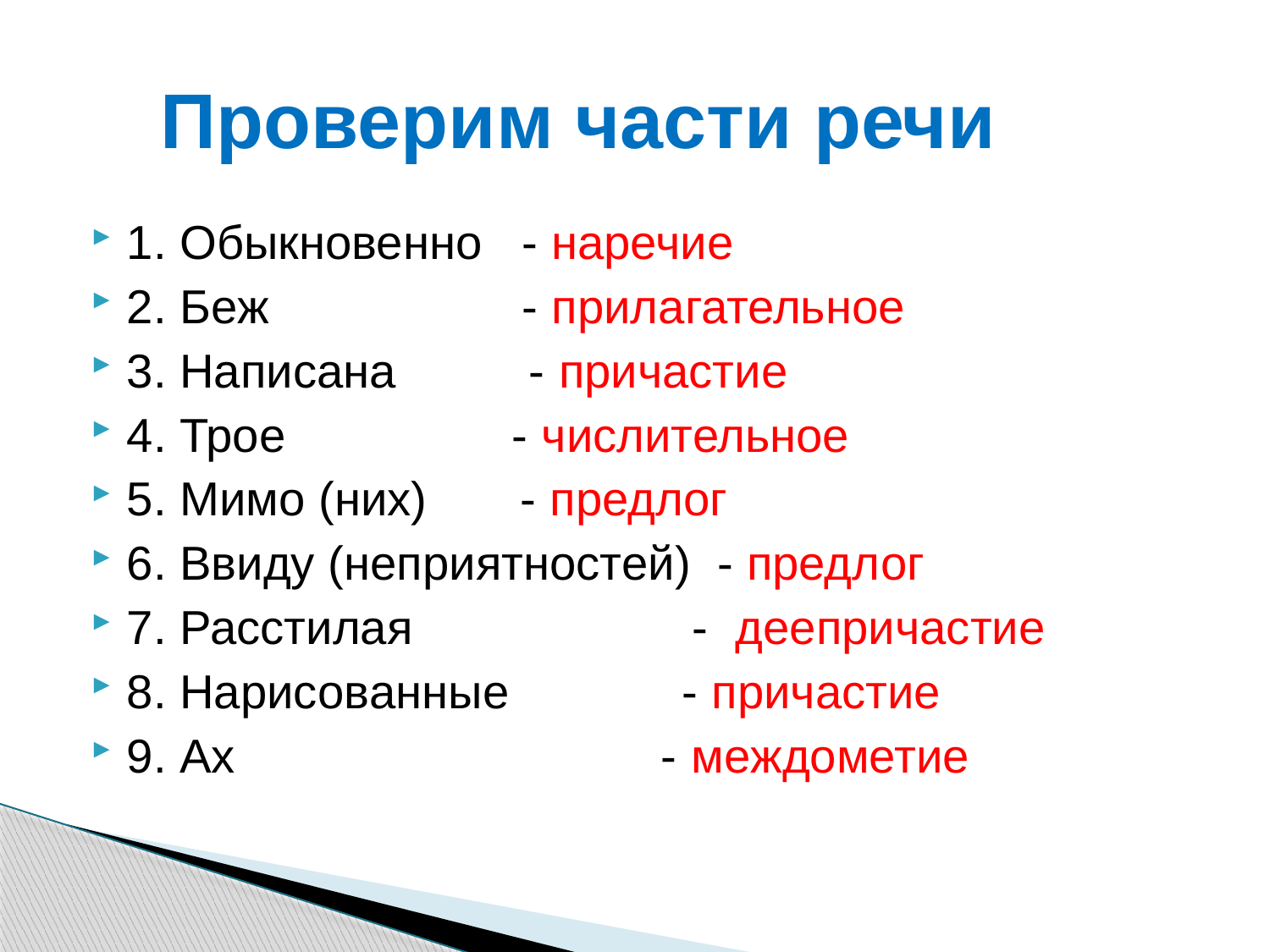

# Проверим части речи
1. Обыкновенно   - наречие
2. Беж                   - прилагательное
3. Написана          - причастие
4. Трое                 - числительное
5. Мимо (них)       - предлог
6. Ввиду (неприятностей)  - предлог
7. Расстилая                     -  деепричастие
8. Нарисованные             - причастие
9. Ах                                - междометие